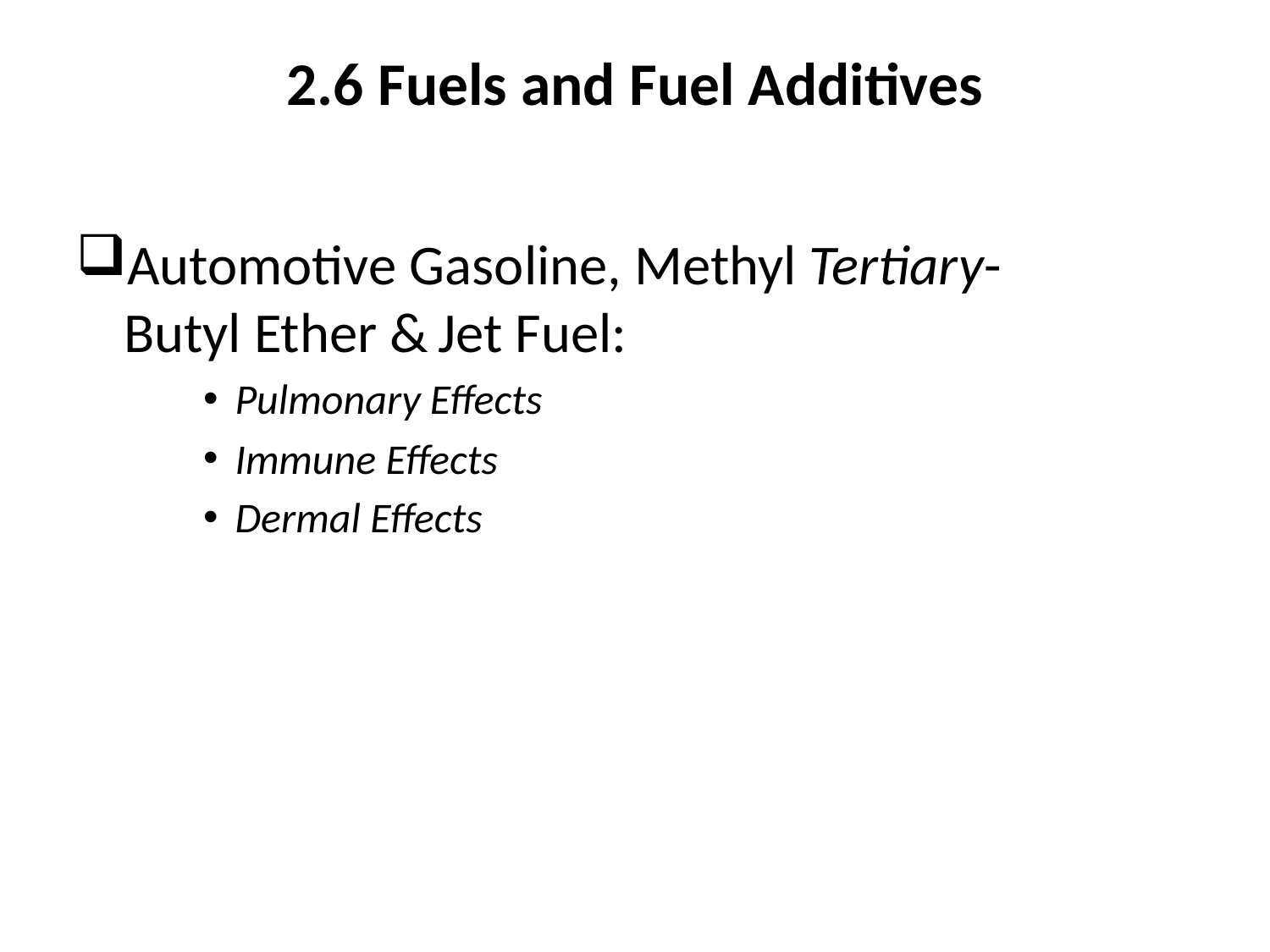

# 2.6 Fuels and Fuel Additives
Automotive Gasoline, Methyl Tertiary-Butyl Ether & Jet Fuel:
Pulmonary Effects
Immune Effects
Dermal Effects